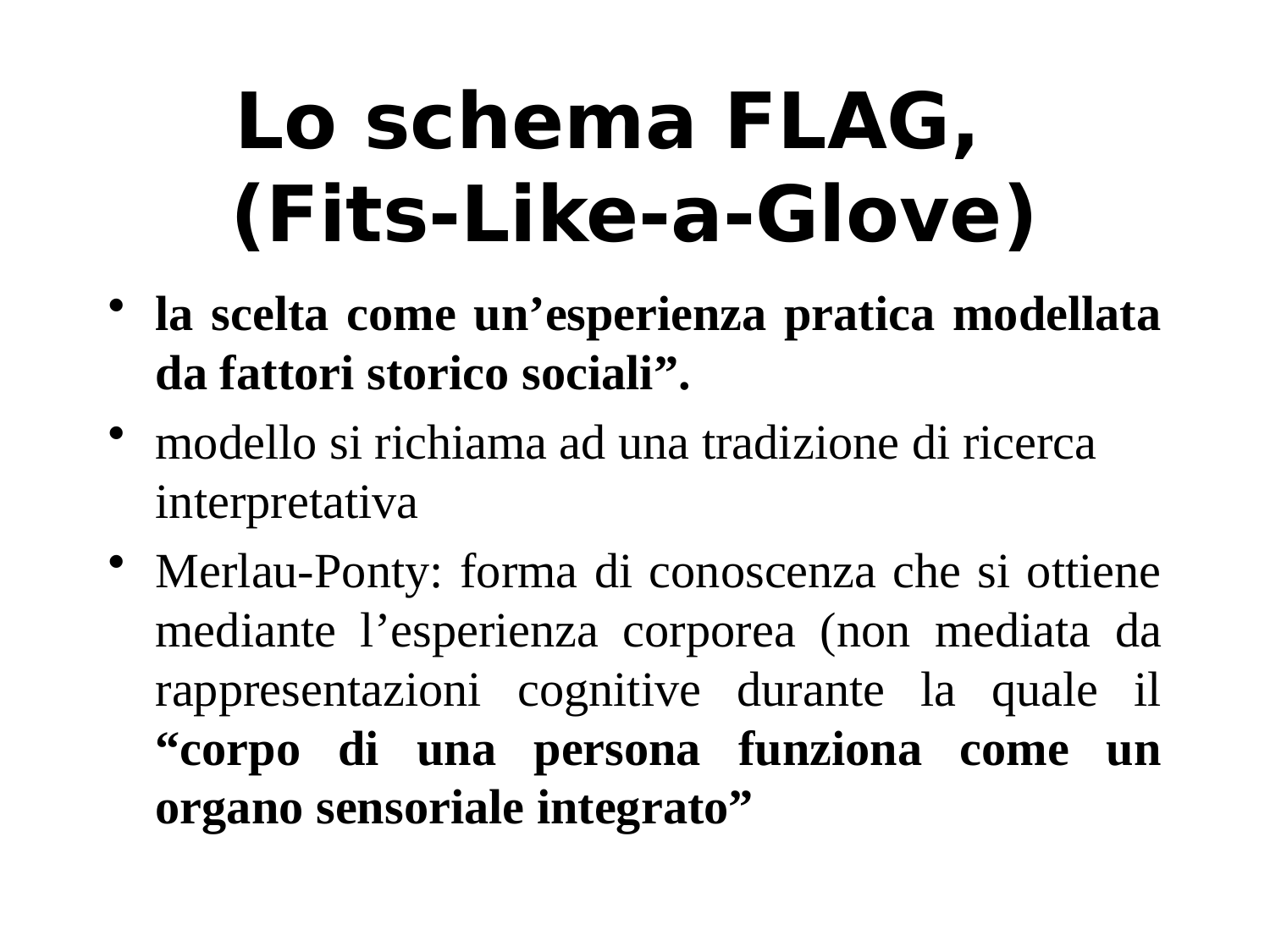

# Lo schema FLAG,   (Fits-Like-a-Glove)
la scelta come un’esperienza pratica modellata da fattori storico sociali”.
modello si richiama ad una tradizione di ricerca interpretativa
Merlau-Ponty: forma di conoscenza che si ottiene mediante l’esperienza corporea (non mediata da rappresentazioni cognitive durante la quale il “corpo di una persona funziona come un organo sensoriale integrato”